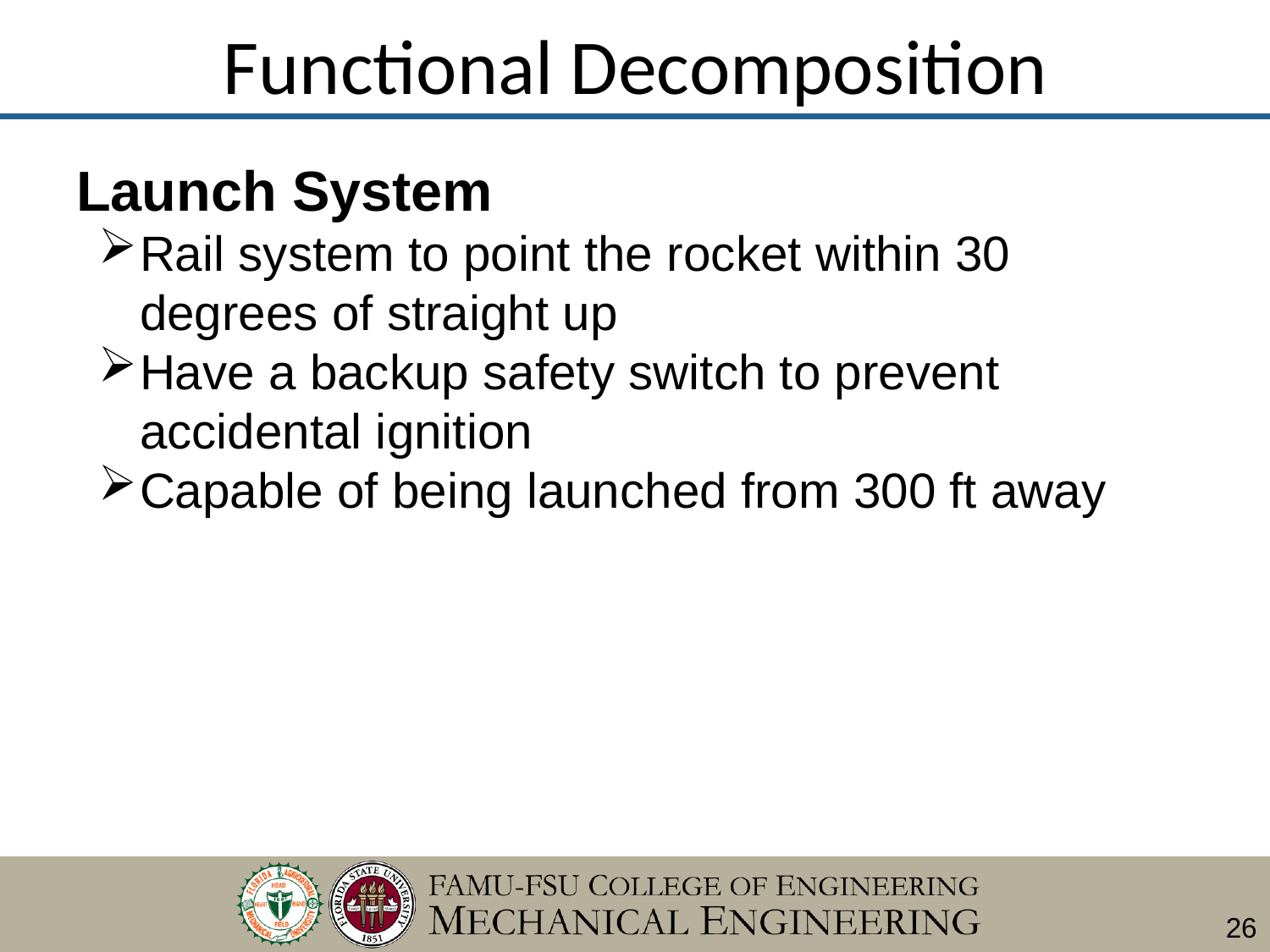

# Functional Decomposition
Launch System
Rail system to point the rocket within 30 degrees of straight up
Have a backup safety switch to prevent accidental ignition
Capable of being launched from 300 ft away